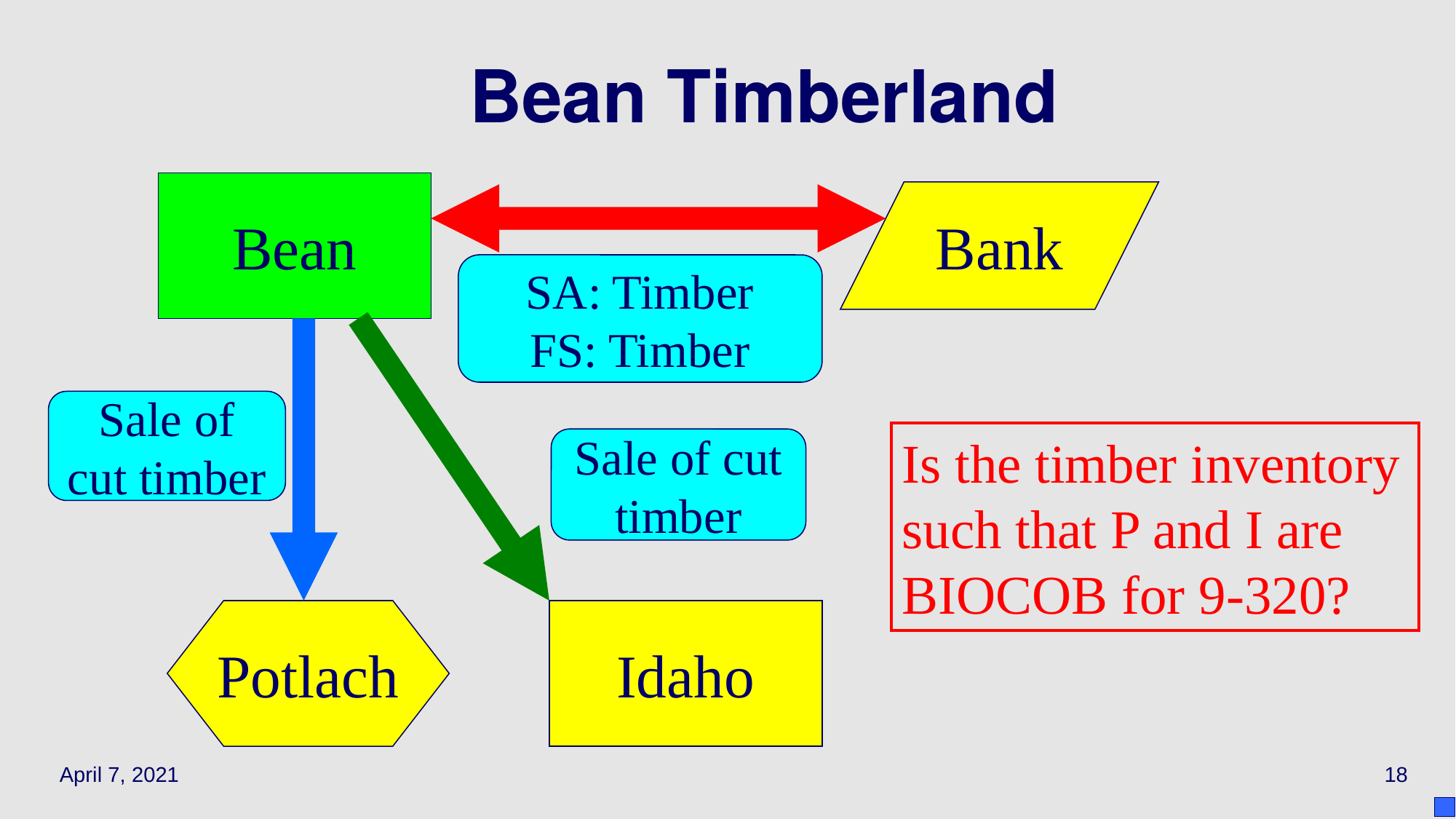

# Bean Timberland
Bean
Bank

SA: Timber
FS: Timber

Sale of cut timber
Is the timber inventory such that P and I are BIOCOB for 9-320?
Sale of cut timber
Potlach
Idaho
April 7, 2021
18